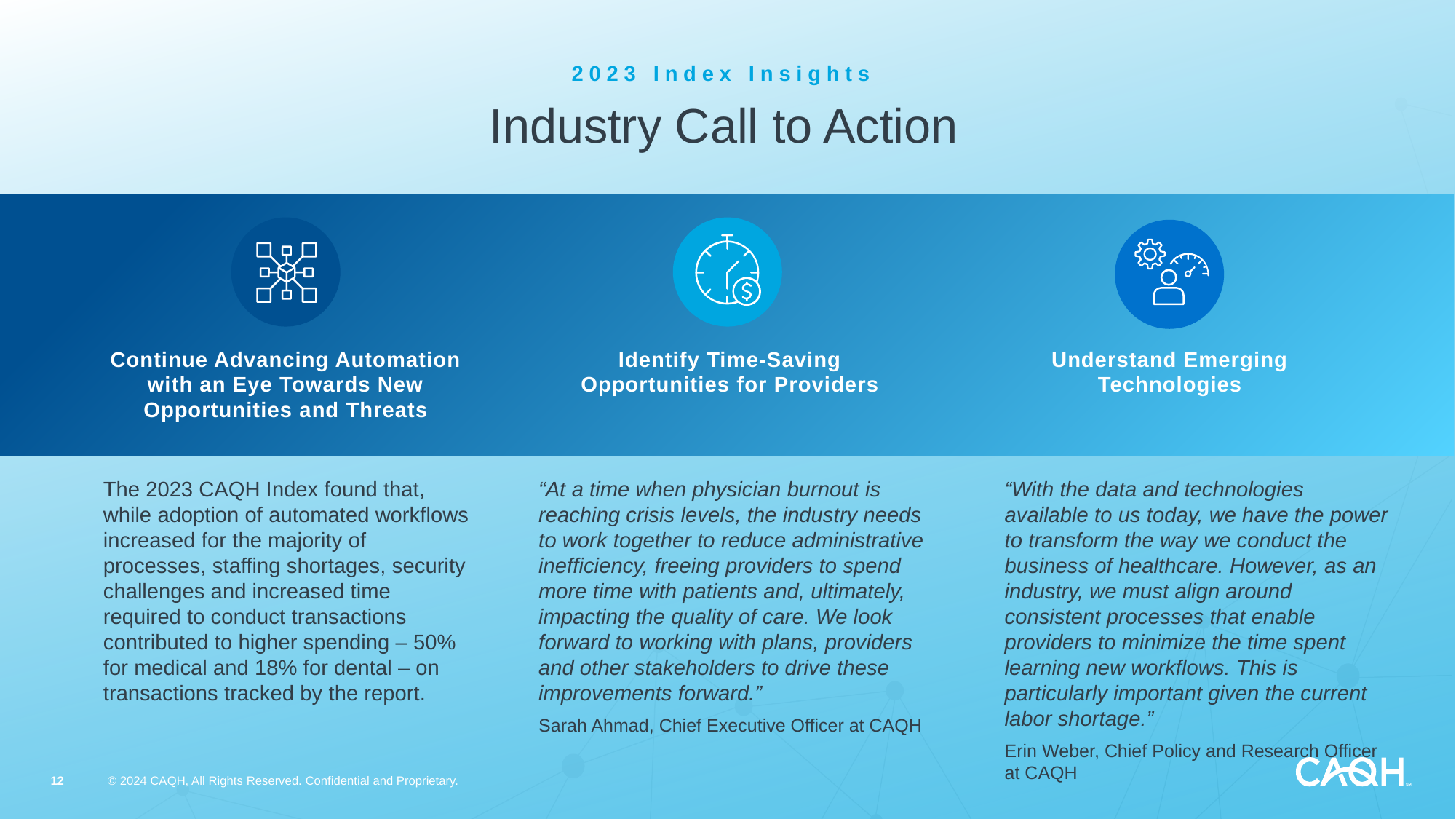

2023 Index Insights
# Industry Call to Action

Continue Advancing Automation with an Eye Towards New Opportunities and Threats
Identify Time-Saving Opportunities for Providers
Understand Emerging Technologies
The 2023 CAQH Index found that, while adoption of automated workflows increased for the majority of processes, staffing shortages, security challenges and increased time required to conduct transactions contributed to higher spending – 50% for medical and 18% for dental – on transactions tracked by the report.
“At a time when physician burnout is reaching crisis levels, the industry needs to work together to reduce administrative inefficiency, freeing providers to spend more time with patients and, ultimately, impacting the quality of care. We look forward to working with plans, providers and other stakeholders to drive these improvements forward.”
Sarah Ahmad, Chief Executive Officer at CAQH
“With the data and technologies available to us today, we have the power to transform the way we conduct the business of healthcare. However, as an industry, we must align around consistent processes that enable providers to minimize the time spent learning new workflows. This is particularly important given the current labor shortage.”
Erin Weber, Chief Policy and Research Officer
at CAQH